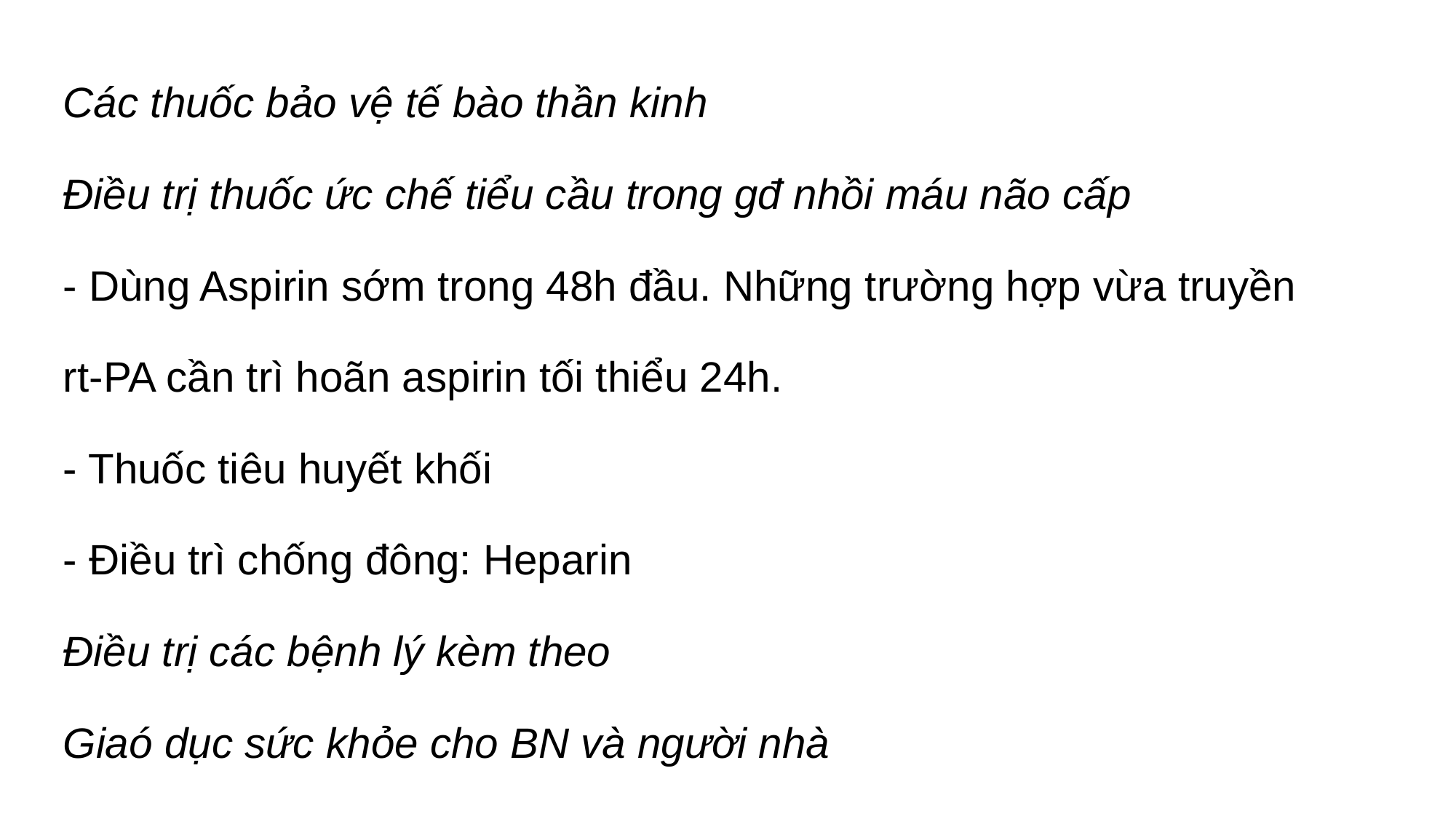

Các thuốc bảo vệ tế bào thần kinh
Điều trị thuốc ức chế tiểu cầu trong gđ nhồi máu não cấp
- Dùng Aspirin sớm trong 48h đầu. Những trường hợp vừa truyền
rt-PA cần trì hoãn aspirin tối thiểu 24h.
- Thuốc tiêu huyết khối
- Điều trì chống đông: Heparin
Điều trị các bệnh lý kèm theo
Giaó dục sức khỏe cho BN và người nhà